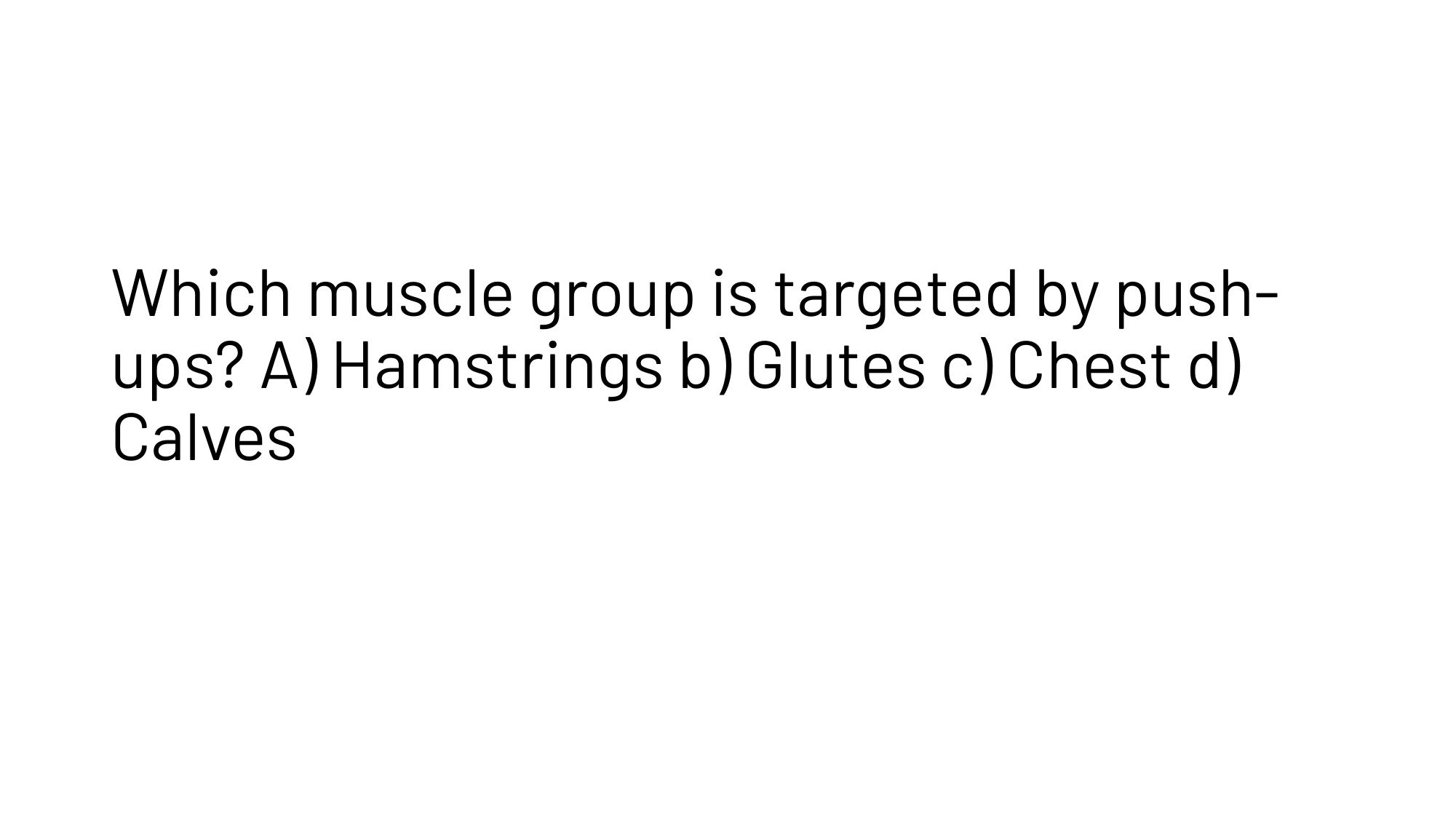

# Which muscle group is targeted by push-ups? A) Hamstrings b) Glutes c) Chest d) Calves